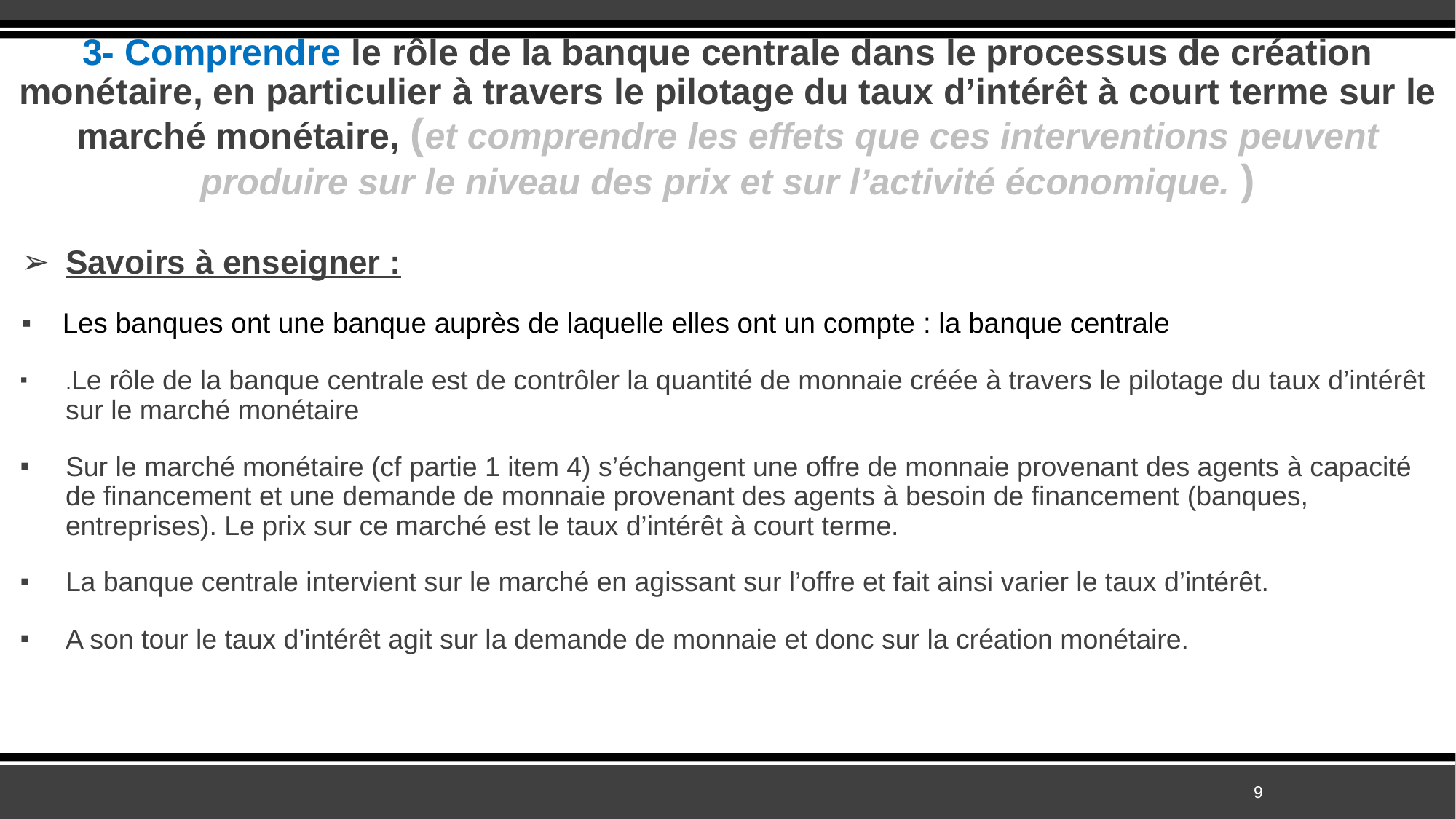

# 3- Comprendre le rôle de la banque centrale dans le processus de création monétaire, en particulier à travers le pilotage du taux d’intérêt à court terme sur le marché monétaire, (et comprendre les effets que ces interventions peuvent produire sur le niveau des prix et sur l’activité économique. )
Savoirs à enseigner :
Les banques ont une banque auprès de laquelle elles ont un compte : la banque centrale
.Le rôle de la banque centrale est de contrôler la quantité de monnaie créée à travers le pilotage du taux d’intérêt sur le marché monétaire
Sur le marché monétaire (cf partie 1 item 4) s’échangent une offre de monnaie provenant des agents à capacité de financement et une demande de monnaie provenant des agents à besoin de financement (banques, entreprises). Le prix sur ce marché est le taux d’intérêt à court terme.
La banque centrale intervient sur le marché en agissant sur l’offre et fait ainsi varier le taux d’intérêt.
A son tour le taux d’intérêt agit sur la demande de monnaie et donc sur la création monétaire.

9